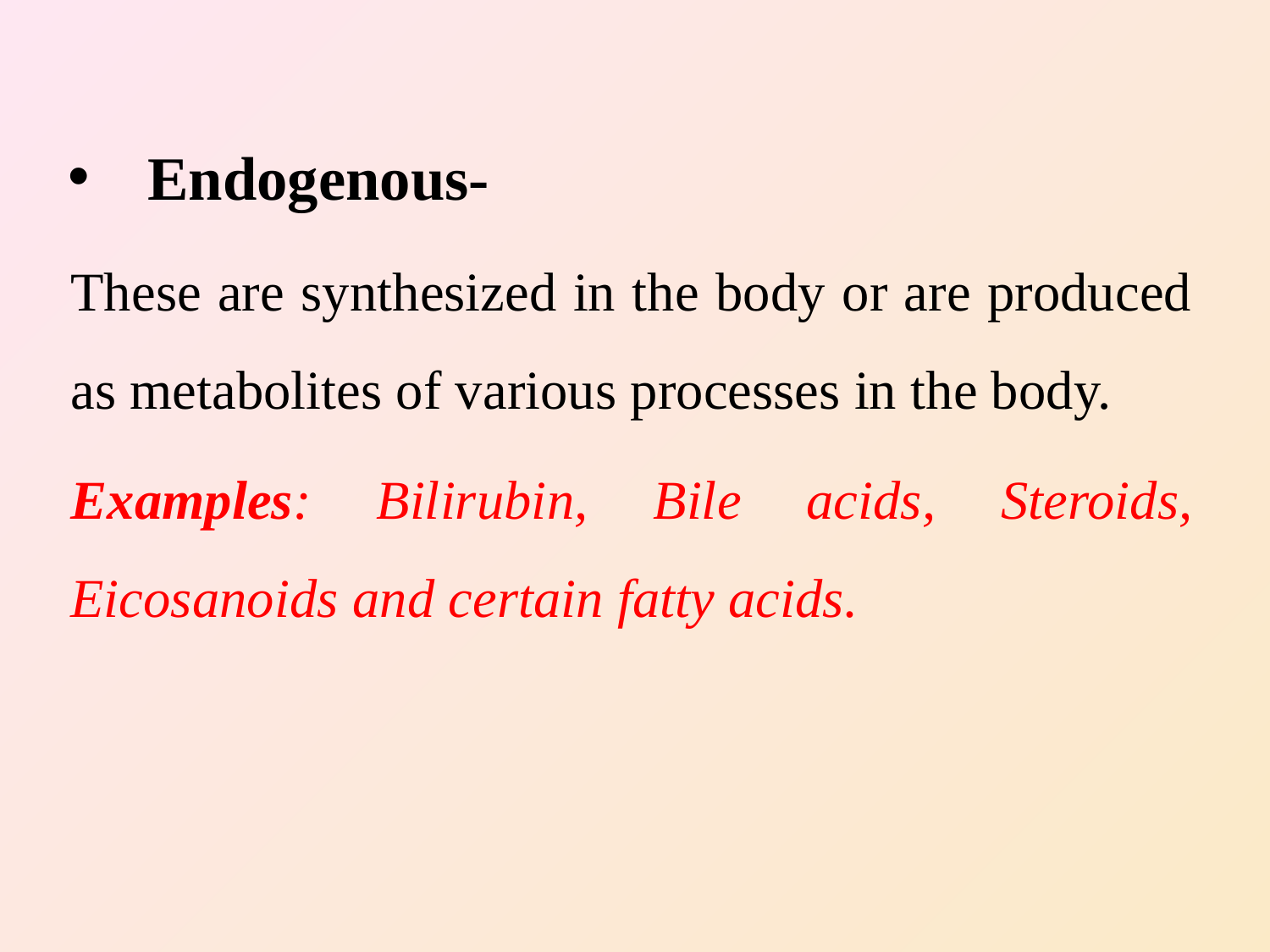

Endogenous-
These are synthesized in the body or are produced as metabolites of various processes in the body.
Examples: Bilirubin, Bile acids, Steroids, Eicosanoids and certain fatty acids.